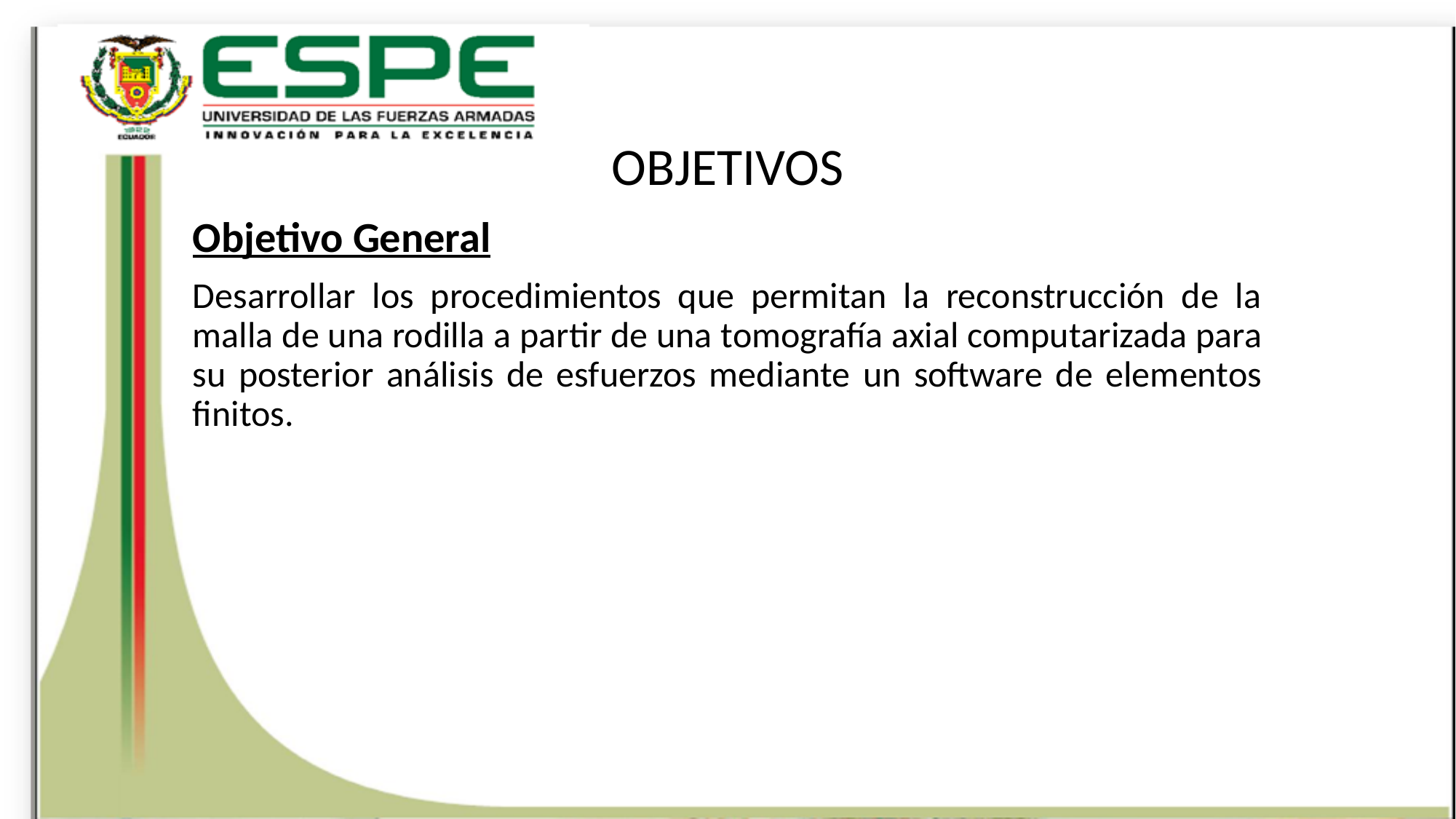

# OBJETIVOS
Objetivo General
Desarrollar los procedimientos que permitan la reconstrucción de la malla de una rodilla a partir de una tomografía axial computarizada para su posterior análisis de esfuerzos mediante un software de elementos finitos.